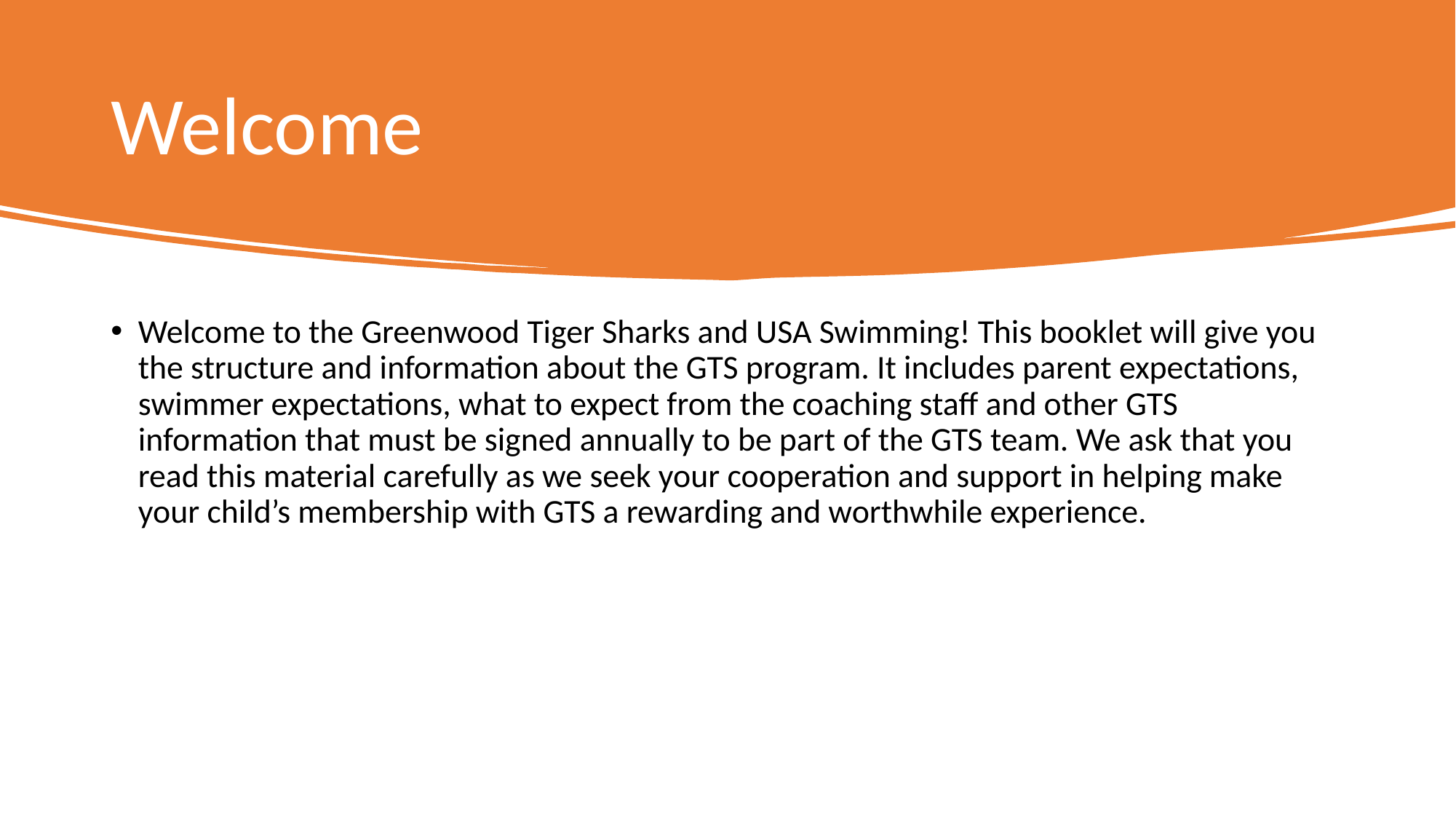

# Welcome
Welcome to the Greenwood Tiger Sharks and USA Swimming! This booklet will give you the structure and information about the GTS program. It includes parent expectations, swimmer expectations, what to expect from the coaching staff and other GTS information that must be signed annually to be part of the GTS team. We ask that you read this material carefully as we seek your cooperation and support in helping make your child’s membership with GTS a rewarding and worthwhile experience.